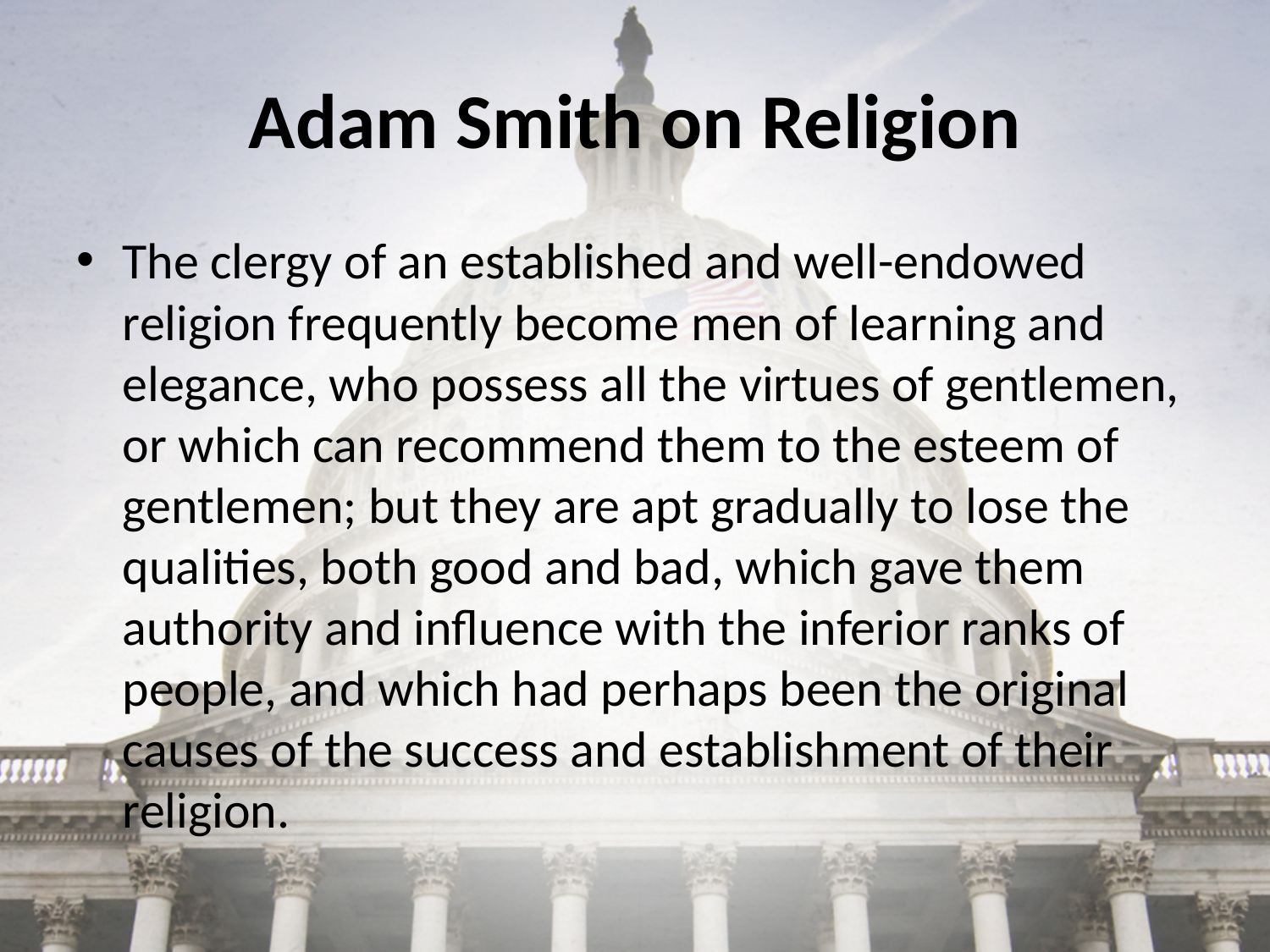

# Adam Smith on Religion
The clergy of an established and well-endowed religion frequently become men of learning and elegance, who possess all the virtues of gentlemen, or which can recommend them to the esteem of gentlemen; but they are apt gradually to lose the qualities, both good and bad, which gave them authority and influence with the inferior ranks of people, and which had perhaps been the original causes of the success and establishment of their religion.